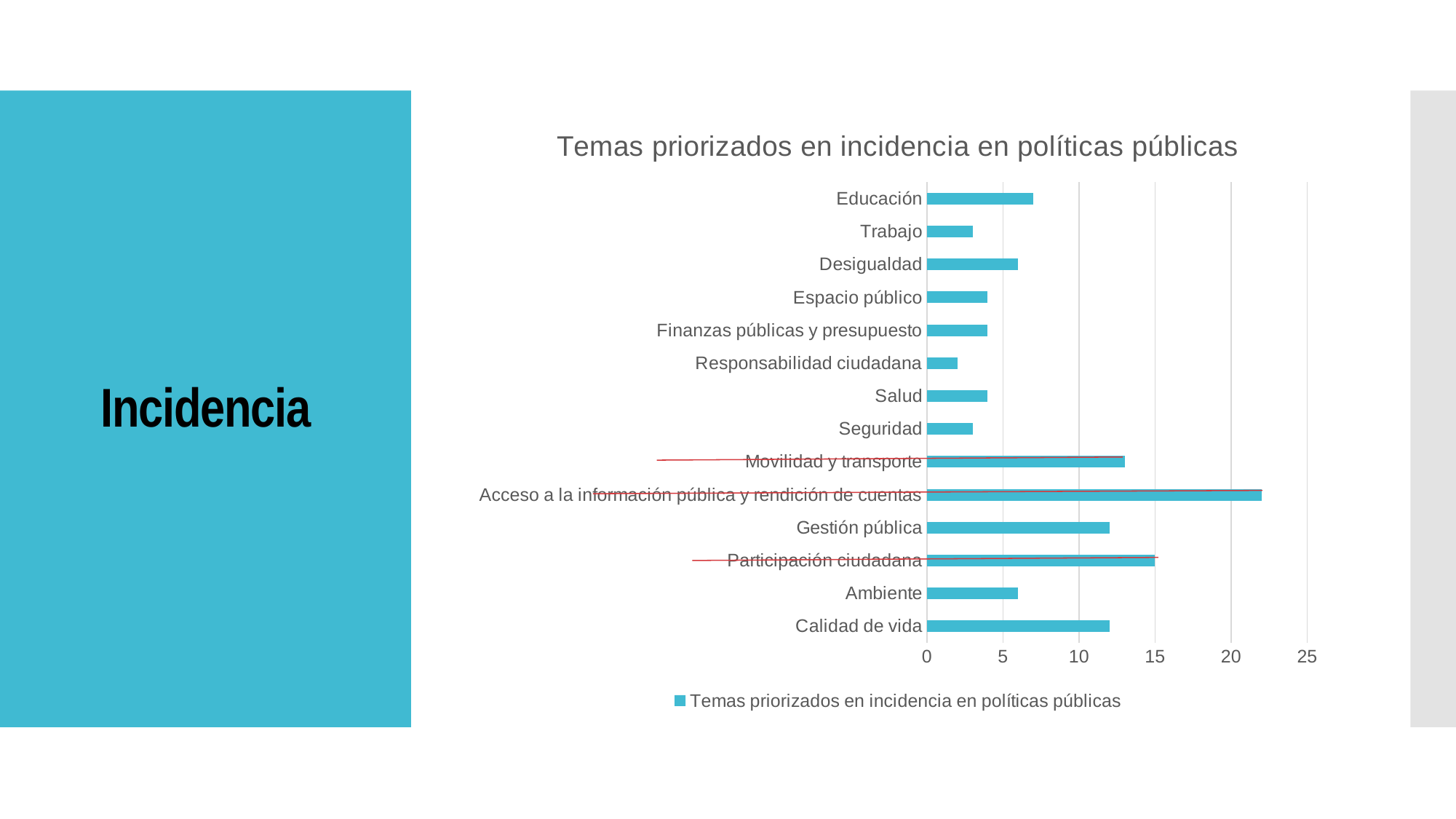

### Chart:

| Category | Temas priorizados en incidencia en políticas públicas |
|---|---|
| Calidad de vida | 12.0 |
| Ambiente | 6.0 |
| Participación ciudadana | 15.0 |
| Gestión pública | 12.0 |
| Acceso a la información pública y rendición de cuentas | 22.0 |
| Movilidad y transporte | 13.0 |
| Seguridad | 3.0 |
| Salud | 4.0 |
| Responsabilidad ciudadana | 2.0 |
| Finanzas públicas y presupuesto | 4.0 |
| Espacio público | 4.0 |
| Desigualdad | 6.0 |
| Trabajo | 3.0 |
| Educación | 7.0 |
# Incidencia